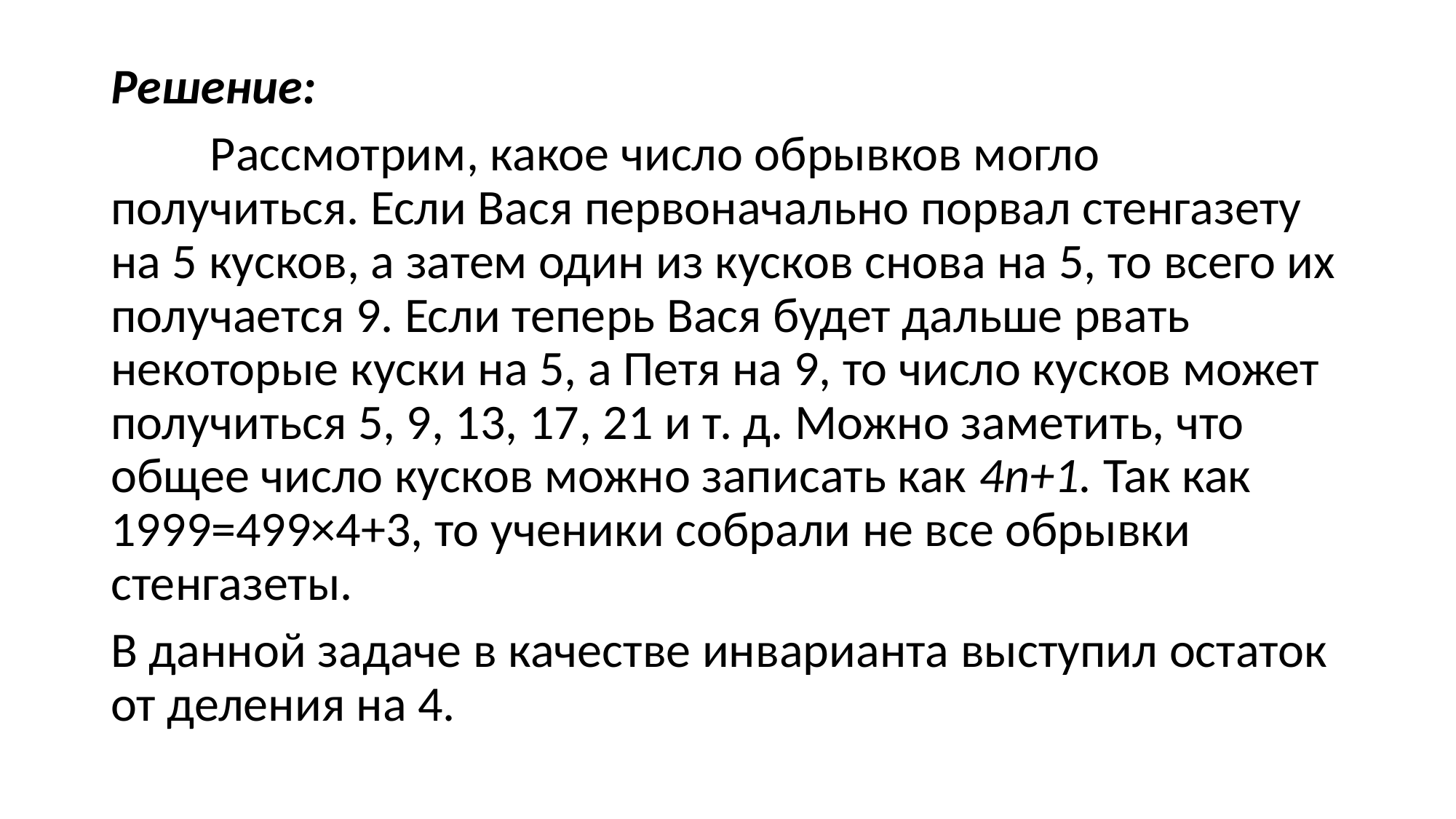

Решение:
	Рассмотрим, какое число обрывков могло получиться. Если Вася первоначально порвал стенгазету на 5 кусков, а затем один из кусков снова на 5, то всего их получается 9. Если теперь Вася будет дальше рвать некоторые куски на 5, а Петя на 9, то число кусков может получиться 5, 9, 13, 17, 21 и т. д. Можно заметить, что общее число кусков можно записать как 4n+1. Так как 1999=499×4+3, то ученики собрали не все обрывки стенгазеты.
В данной задаче в качестве инварианта выступил остаток от деления на 4.